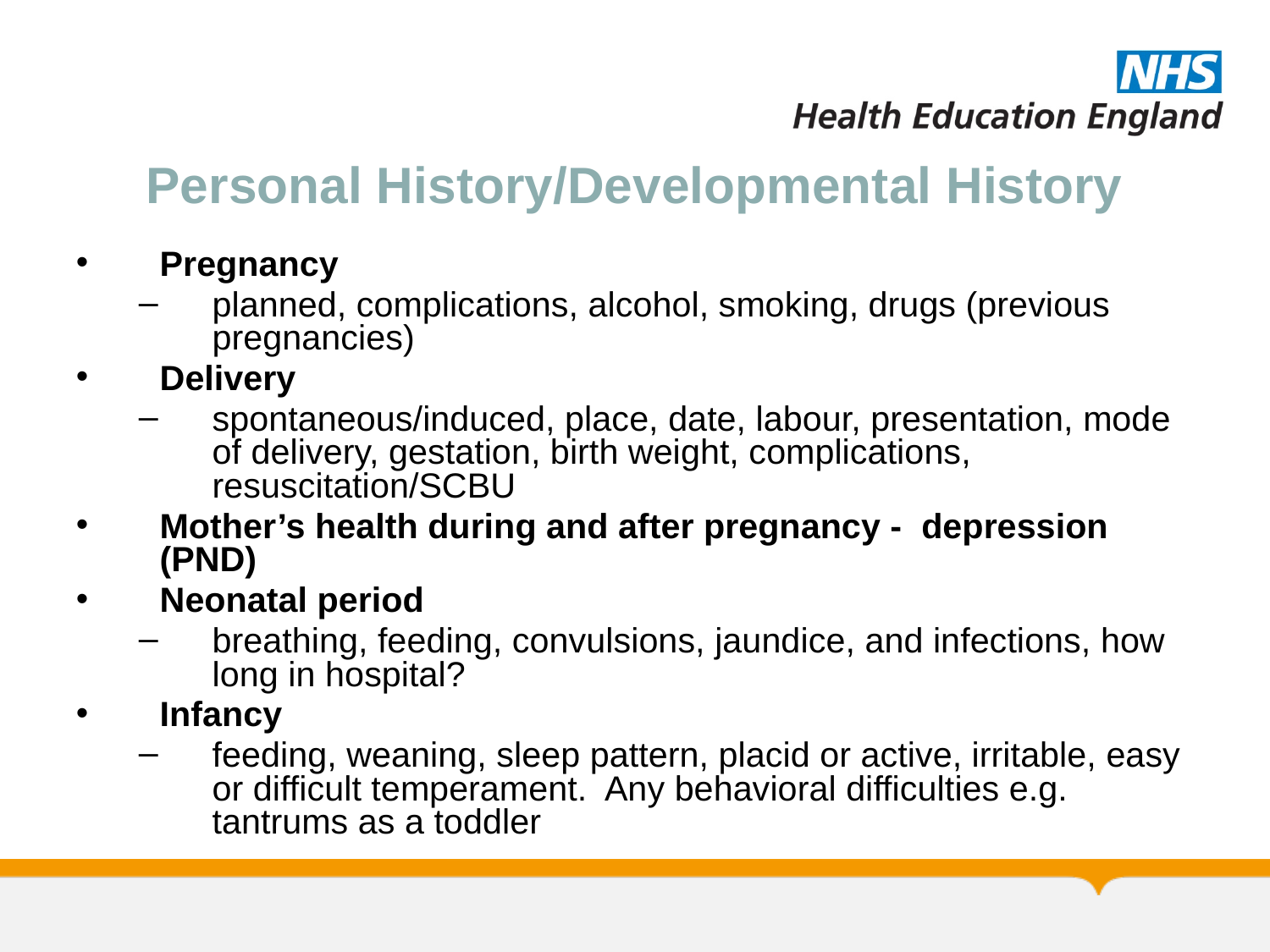

# Personal History/Developmental History
Pregnancy
planned, complications, alcohol, smoking, drugs (previous pregnancies)
Delivery
spontaneous/induced, place, date, labour, presentation, mode of delivery, gestation, birth weight, complications, resuscitation/SCBU
Mother’s health during and after pregnancy -  depression (PND)
Neonatal period
breathing, feeding, convulsions, jaundice, and infections, how long in hospital?
Infancy
feeding, weaning, sleep pattern, placid or active, irritable, easy or difficult temperament.  Any behavioral difficulties e.g. tantrums as a toddler